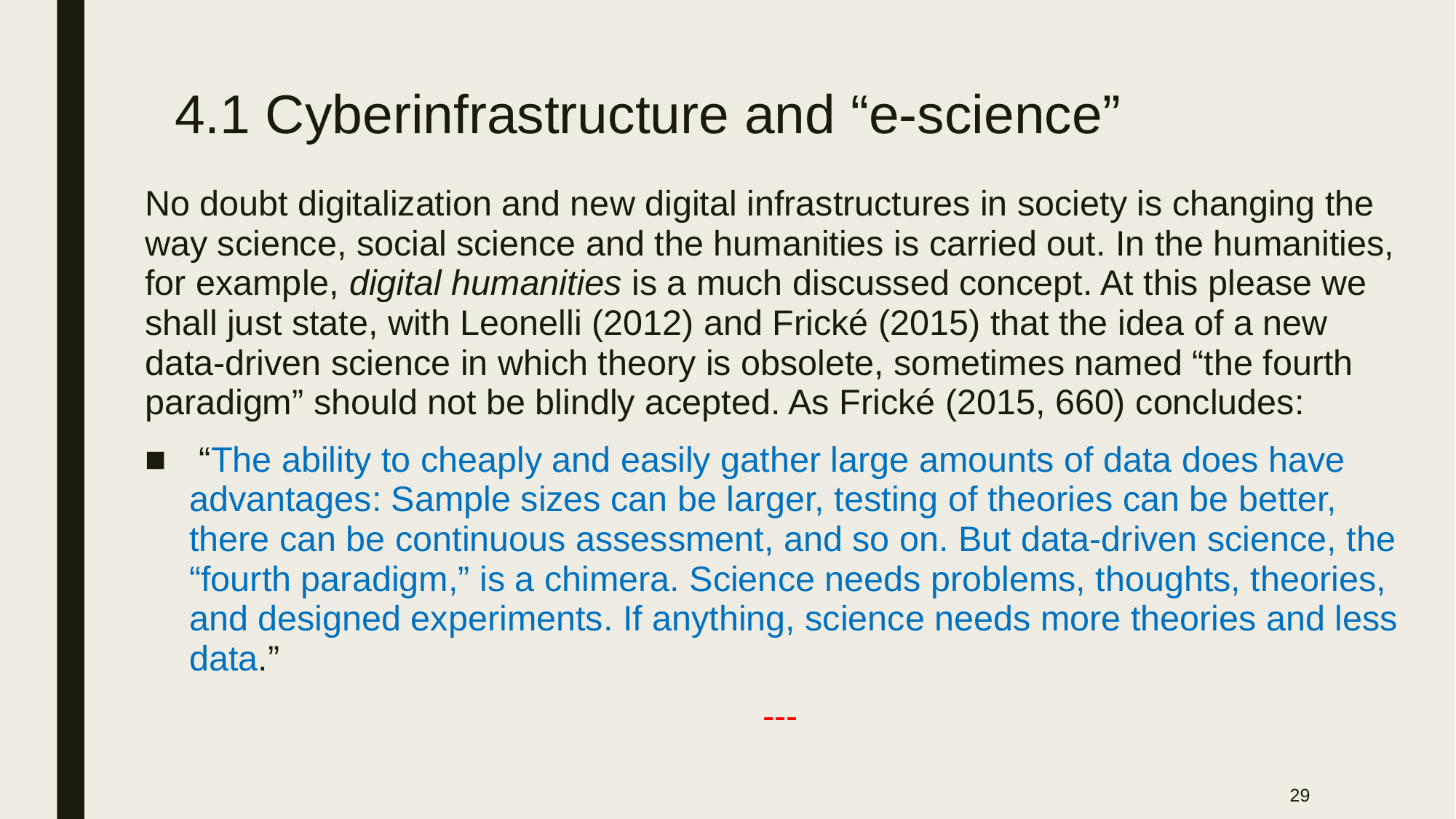

# 4.1 Cyberinfrastructure and “e-science”
No doubt digitalization and new digital infrastructures in society is changing the way science, social science and the humanities is carried out. In the humanities, for example, digital humanities is a much discussed concept. At this please we shall just state, with Leonelli (2012) and Frické (2015) that the idea of a new data-driven science in which theory is obsolete, sometimes named “the fourth paradigm” should not be blindly acepted. As Frické (2015, 660) concludes:
 “The ability to cheaply and easily gather large amounts of data does have advantages: Sample sizes can be larger, testing of theories can be better, there can be continuous assessment, and so on. But data-driven science, the “fourth paradigm,” is a chimera. Science needs problems, thoughts, theories, and designed experiments. If anything, science needs more theories and less data.”
---

29